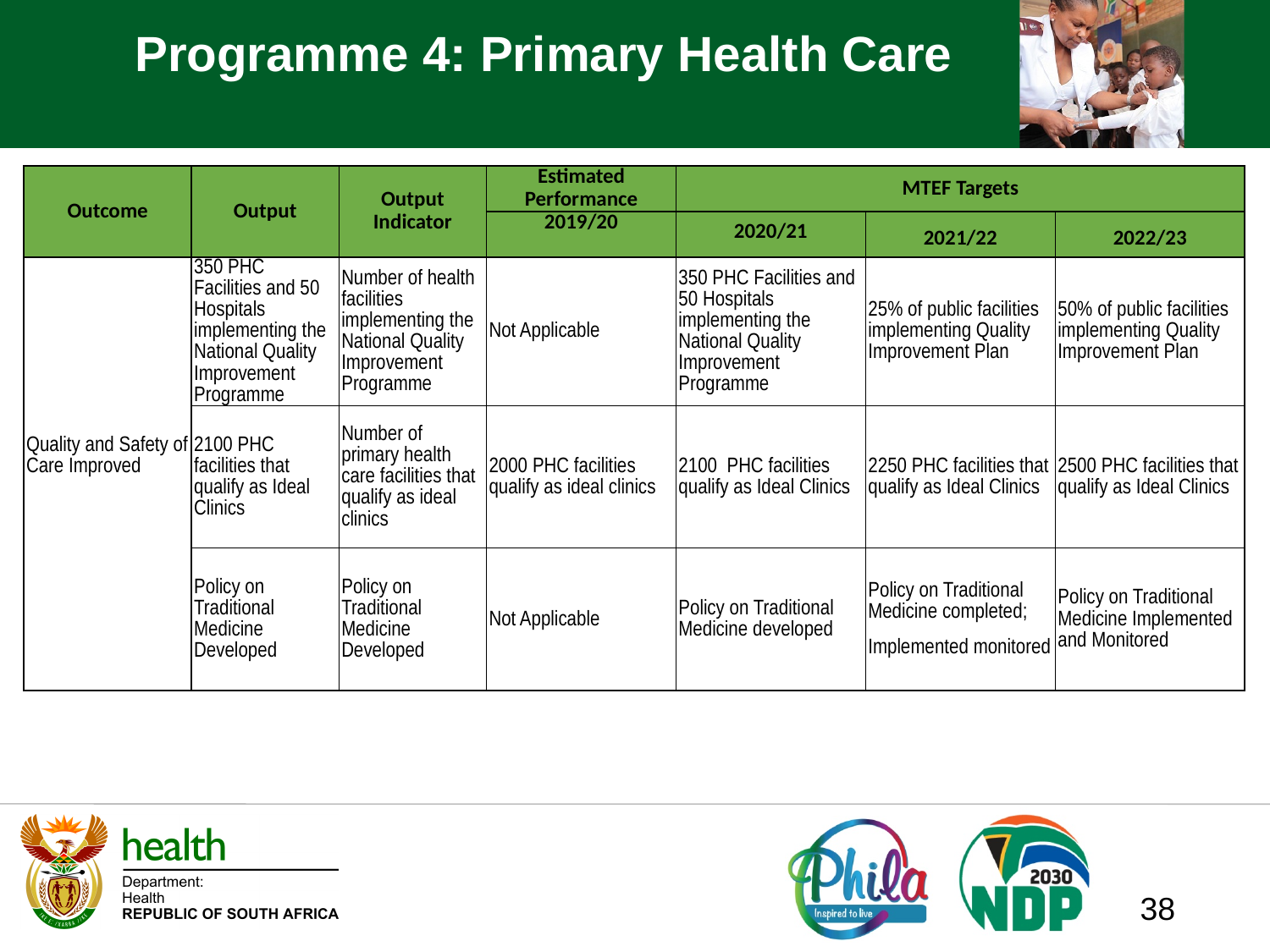

# Programme 4: Primary Health Care
| Outcome | Output | Output Indicator | Estimated Performance | MTEF Targets |  |  |
| --- | --- | --- | --- | --- | --- | --- |
|  |  |  | 2019/20 | 2020/21 | 2021/22 | 2022/23 |
| Quality and Safety of Care Improved | 350 PHC Facilities and 50 Hospitals implementing the National Quality Improvement Programme | Number of health facilities implementing the National Quality Improvement Programme | Not Applicable | 350 PHC Facilities and 50 Hospitals implementing the National Quality Improvement Programme | 25% of public facilities implementing Quality Improvement Plan | 50% of public facilities implementing Quality Improvement Plan |
|  | 2100 PHC facilities that qualify as Ideal Clinics | Number of primary health care facilities that qualify as ideal clinics | 2000 PHC facilities qualify as ideal clinics | 2100 PHC facilities qualify as Ideal Clinics | 2250 PHC facilities that qualify as Ideal Clinics | 2500 PHC facilities that qualify as Ideal Clinics |
|  | Policy on Traditional Medicine Developed | Policy on Traditional Medicine Developed | Not Applicable | Policy on Traditional Medicine developed | Policy on Traditional Medicine completed; Implemented monitored | Policy on Traditional Medicine Implemented and Monitored |